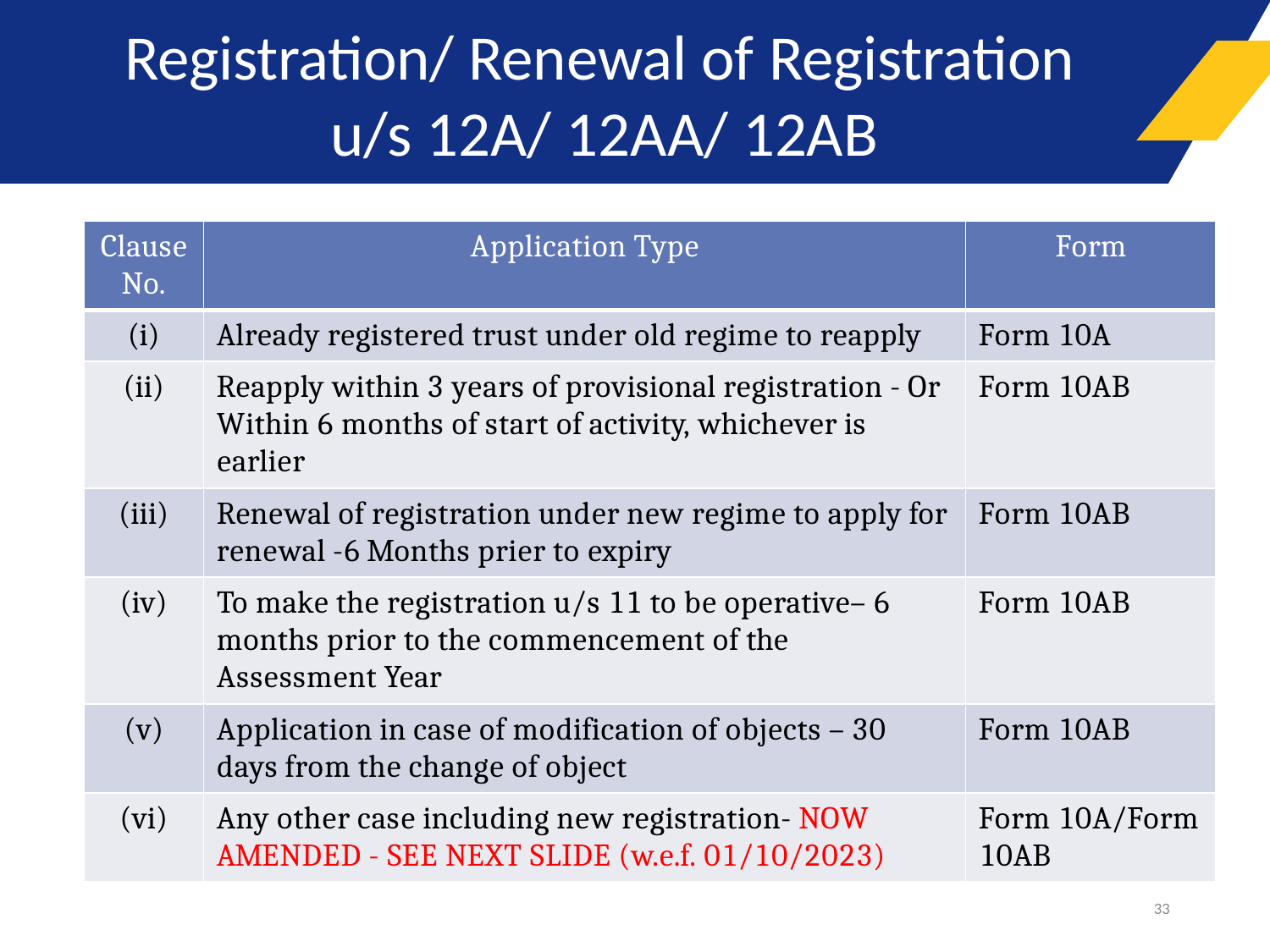

# Registration/ Renewal of Registration u/s 12A/ 12AA/ 12AB
| Clause No. | Application Type | Form |
| --- | --- | --- |
| (i) | Already registered trust under old regime to reapply | Form 10A |
| (ii) | Reapply within 3 years of provisional registration - Or Within 6 months of start of activity, whichever is earlier | Form 10AB |
| (iii) | Renewal of registration under new regime to apply for renewal -6 Months prier to expiry | Form 10AB |
| (iv) | To make the registration u/s 11 to be operative– 6 months prior to the commencement of the Assessment Year | Form 10AB |
| (v) | Application in case of modification of objects – 30 days from the change of object | Form 10AB |
| (vi) | Any other case including new registration- NOW AMENDED - SEE NEXT SLIDE (w.e.f. 01/10/2023) | Form 10A/Form 10AB |
33